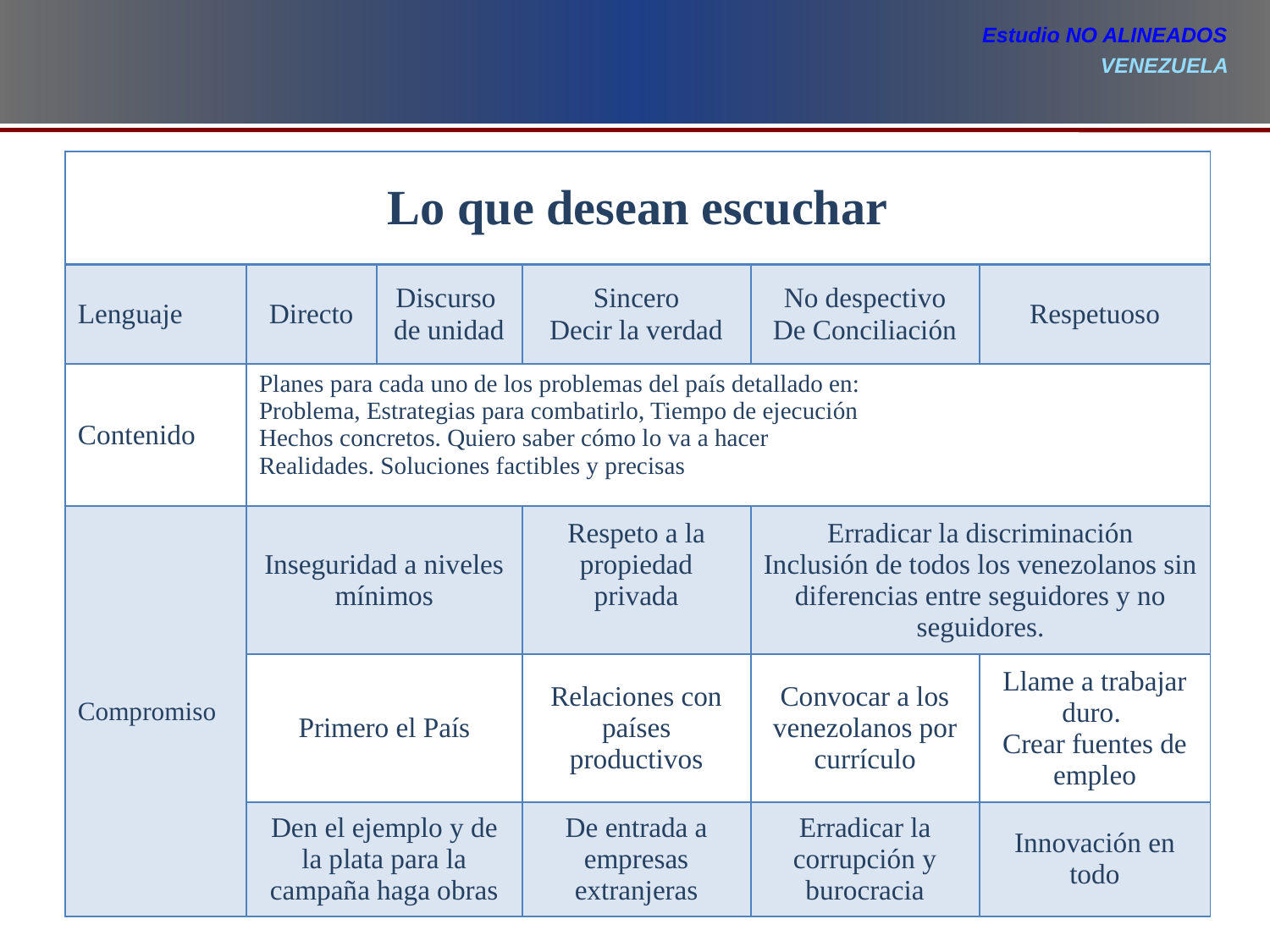

Estudio NO ALINEADOS
4
VENEZUELA

| Lo que desean escuchar |  |  |  |  |  |
| --- | --- | --- | --- | --- | --- |
| Lenguaje | Directo | Discurso de unidad | Sincero Decir la verdad | No despectivo De Conciliación | Respetuoso |
| Contenido | Planes para cada uno de los problemas del país detallado en: Problema, Estrategias para combatirlo, Tiempo de ejecución Hechos concretos. Quiero saber cómo lo va a hacer Realidades. Soluciones factibles y precisas |  |  |  |  |
| Compromiso | Inseguridad a niveles mínimos |  | Respeto a la propiedad privada | Erradicar la discriminación Inclusión de todos los venezolanos sin diferencias entre seguidores y no seguidores. |  |
|  | Primero el País |  | Relaciones con países productivos | Convocar a los venezolanos por currículo | Llame a trabajar duro. Crear fuentes de empleo |
|  | Den el ejemplo y de la plata para la campaña haga obras |  | De entrada a empresas extranjeras | Erradicar la corrupción y burocracia | Innovación en todo |